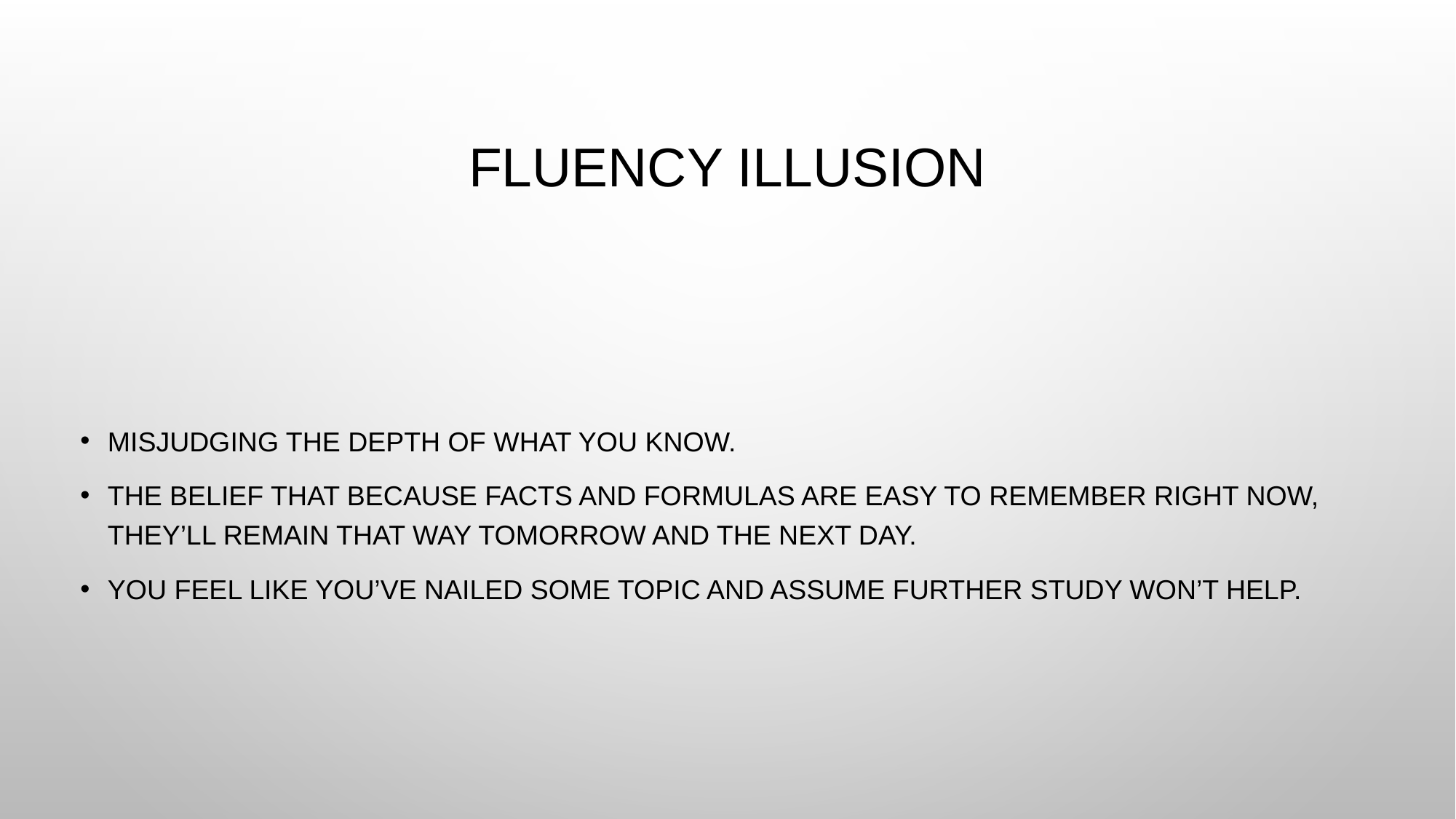

# Fluency Illusion
Misjudging the depth of what you know.
The belief that because facts and formulas are easy to remember right now, they’ll remain that way tomorrow and the next day.
You feel like you’ve nailed some topic and assume further study won’t help.